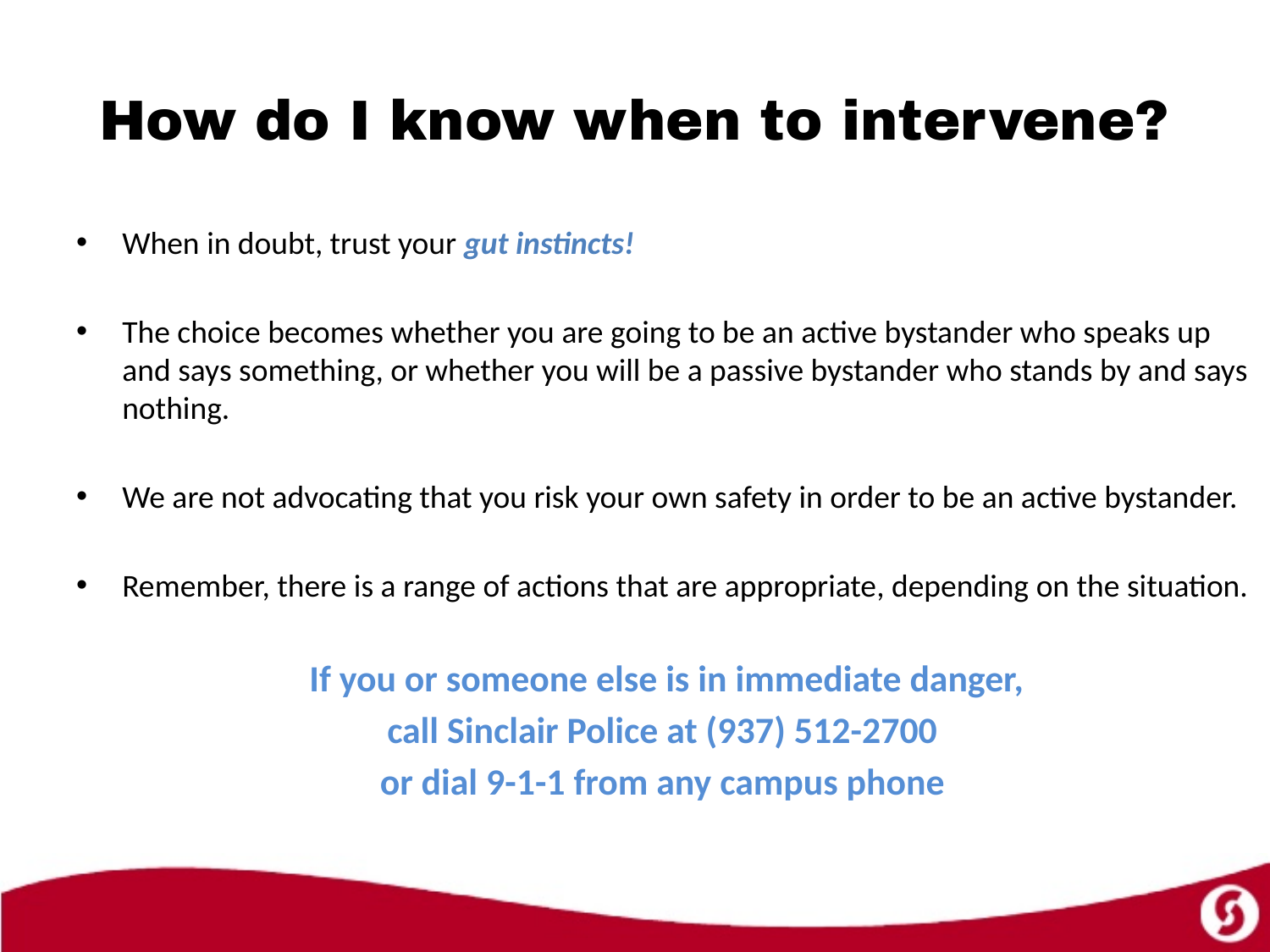

# How do I know when to intervene?

When in doubt, trust your gut instincts!

The choice becomes whether you are going to be an active bystander who speaks up and says something, or whether you will be a passive bystander who stands by and says nothing.

We are not advocating that you risk your own safety in order to be an active bystander.

Remember, there is a range of actions that are appropriate, depending on the situation.

If you or someone else is in immediate danger,
call Sinclair Police at (937) 512-2700
or dial 9-1-1 from any campus phone